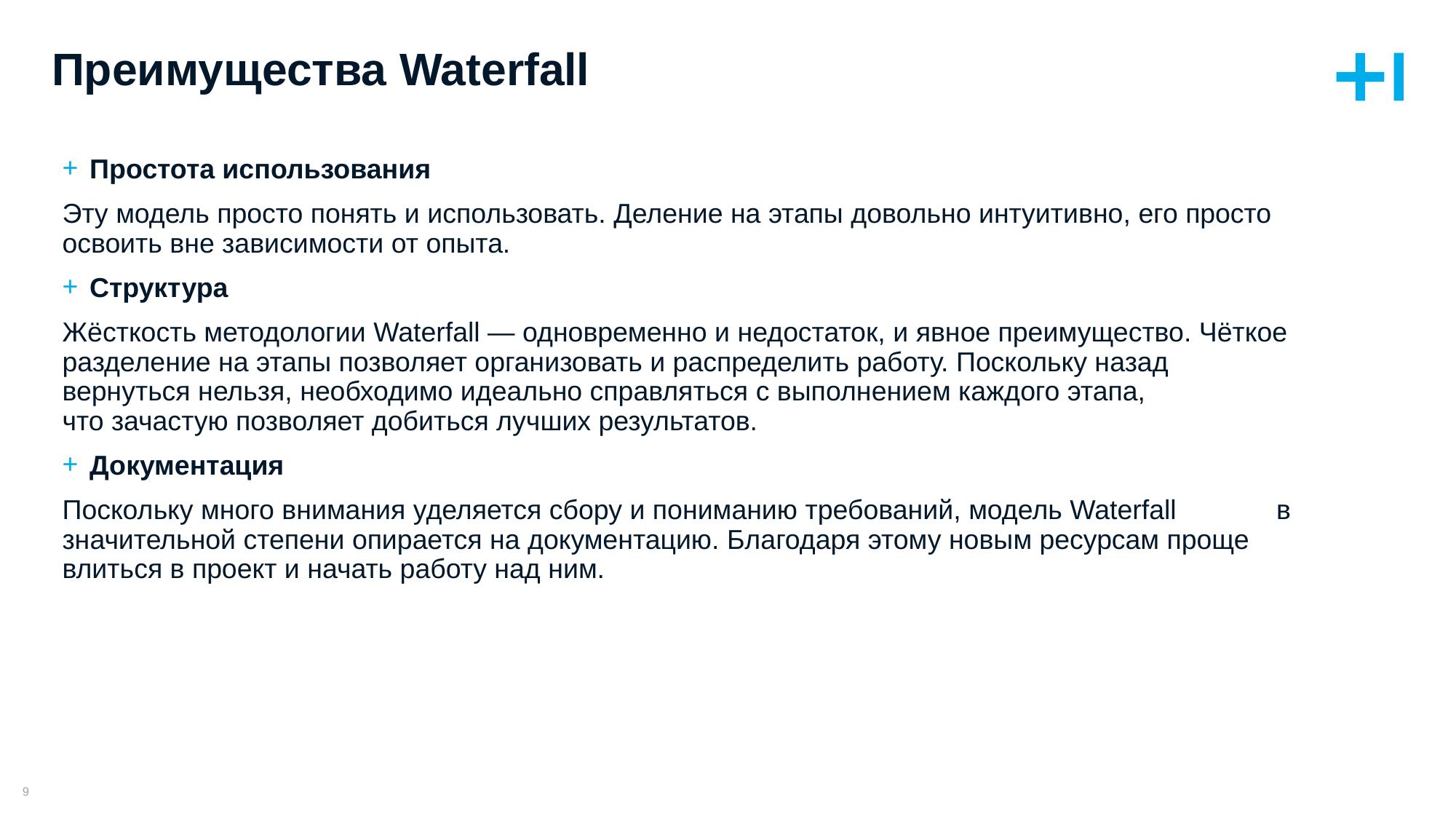

# Преимущества Waterfall
Простота использования
Эту модель просто понять и использовать. Деление на этапы довольно интуитивно, его просто освоить вне зависимости от опыта.
Структура
Жёсткость методологии Waterfall — одновременно и недостаток, и явное преимущество. Чёткое разделение на этапы позволяет организовать и распределить работу. Поскольку назад вернуться нельзя, необходимо идеально справляться с выполнением каждого этапа,
что зачастую позволяет добиться лучших результатов.
Документация
Поскольку много внимания уделяется сбору и пониманию требований, модель Waterfall             в значительной степени опирается на документацию. Благодаря этому новым ресурсам проще влиться в проект и начать работу над ним.